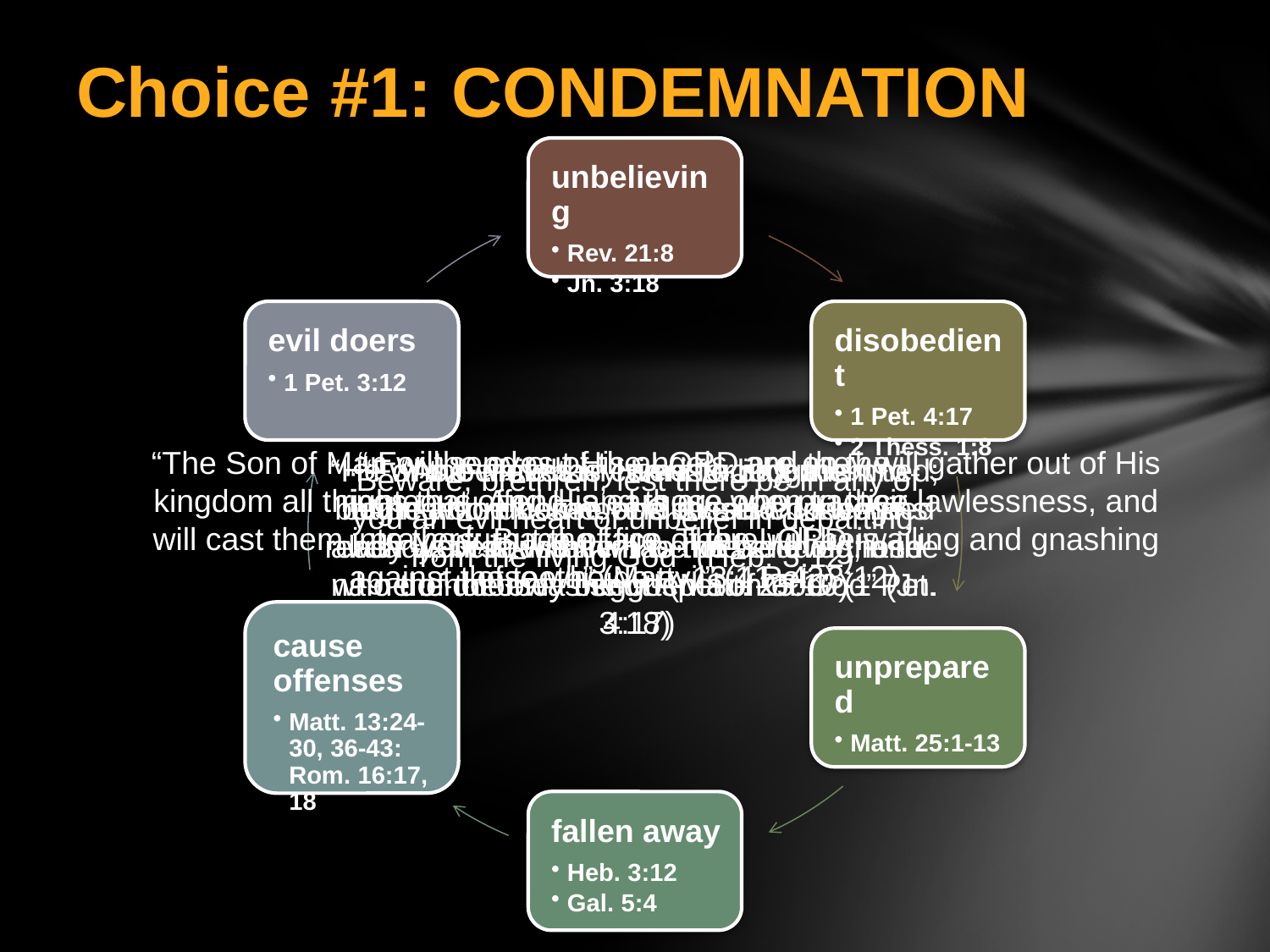

# Choice #1: CONDEMNATION
unbelieving
Rev. 21:8
Jn. 3:18
disobedient
1 Pet. 4:17
2 Thess. 1:8
unprepared
Matt. 25:1-13
fallen away
Heb. 3:12
Gal. 5:4
cause offenses
Matt. 13:24-30, 36-43: Rom. 16:17, 18
evil doers
1 Pet. 3:12
“The Son of Man will send out His angels, and they will gather out of His kingdom all things that offend, and those who practice lawlessness, and will cast them into the furnace of fire. There will be wailing and gnashing of teeth” (Matt. 13:41, 42)
“ For the eyes of the LORD are on the righteous, And His ears are open to their prayers; But the face of the LORD is against those who do evil” (1 Pet. 3:12)
“He who believes in Him is not condemned; but he who does not believe is condemned already, because he has not believed in the name of the only begotten Son of God” (Jn. 3:18)
“And while they went to buy, the bridegroom came, and those who were ready went in with him to the wedding; and the door was shut” (Matt. 25:10)
“For the time has come for judgment to begin at the house of God; and if it begins with us first, what will be the end of those who do not obey the gospel of God” (1 Pet.  4:17)
“Beware, brethren, lest there be in any of you an evil heart of unbelief in departing from the living God” (Heb. 3:12)